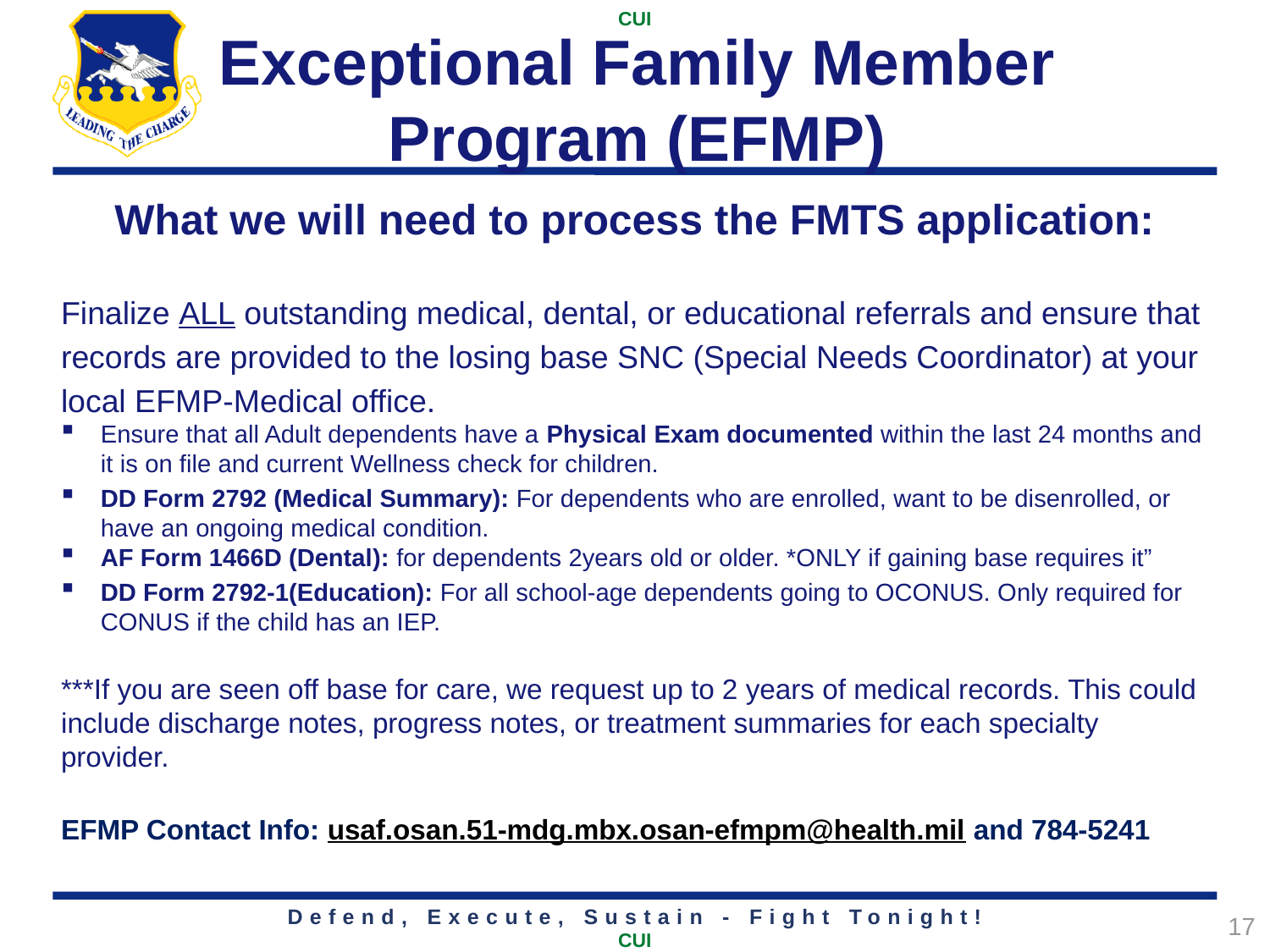

# Exceptional Family Member Program (EFMP)
What we will need to process the FMTS application:

Finalize ALL outstanding medical, dental, or educational referrals and ensure that records are provided to the losing base SNC (Special Needs Coordinator) at your local EFMP-Medical office.
Ensure that all Adult dependents have a Physical Exam documented within the last 24 months and it is on file and current Wellness check for children.
DD Form 2792 (Medical Summary): For dependents who are enrolled, want to be disenrolled, or have an ongoing medical condition.
AF Form 1466D (Dental): for dependents 2years old or older. *ONLY if gaining base requires it”
DD Form 2792-1(Education): For all school-age dependents going to OCONUS. Only required for CONUS if the child has an IEP.
***If you are seen off base for care, we request up to 2 years of medical records. This could include discharge notes, progress notes, or treatment summaries for each specialty provider.
EFMP Contact Info: usaf.osan.51-mdg.mbx.osan-efmpm@health.mil and 784-5241

17